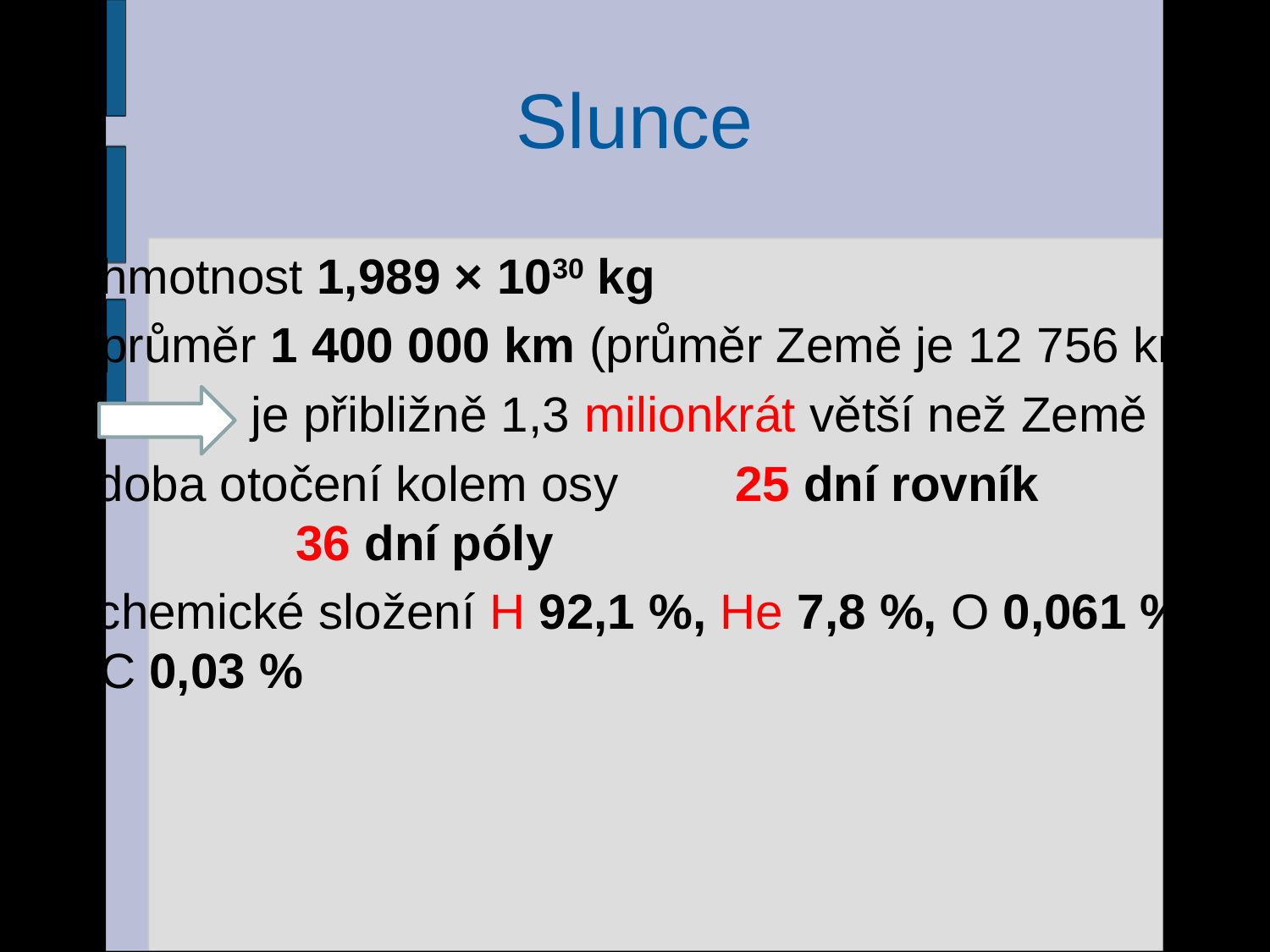

# Slunce
hmotnost 1,989 × 1030 kg
průměr 1 400 000 km (průměr Země je 12 756 km)
	           je přibližně 1,3 milionkrát větší než Země
-  doba otočení kolem osy 	25 dní rovník   
	     36 dní póly
-  chemické složení H 92,1 %, He 7,8 %, O 0,061 %,   C 0,03 %

3